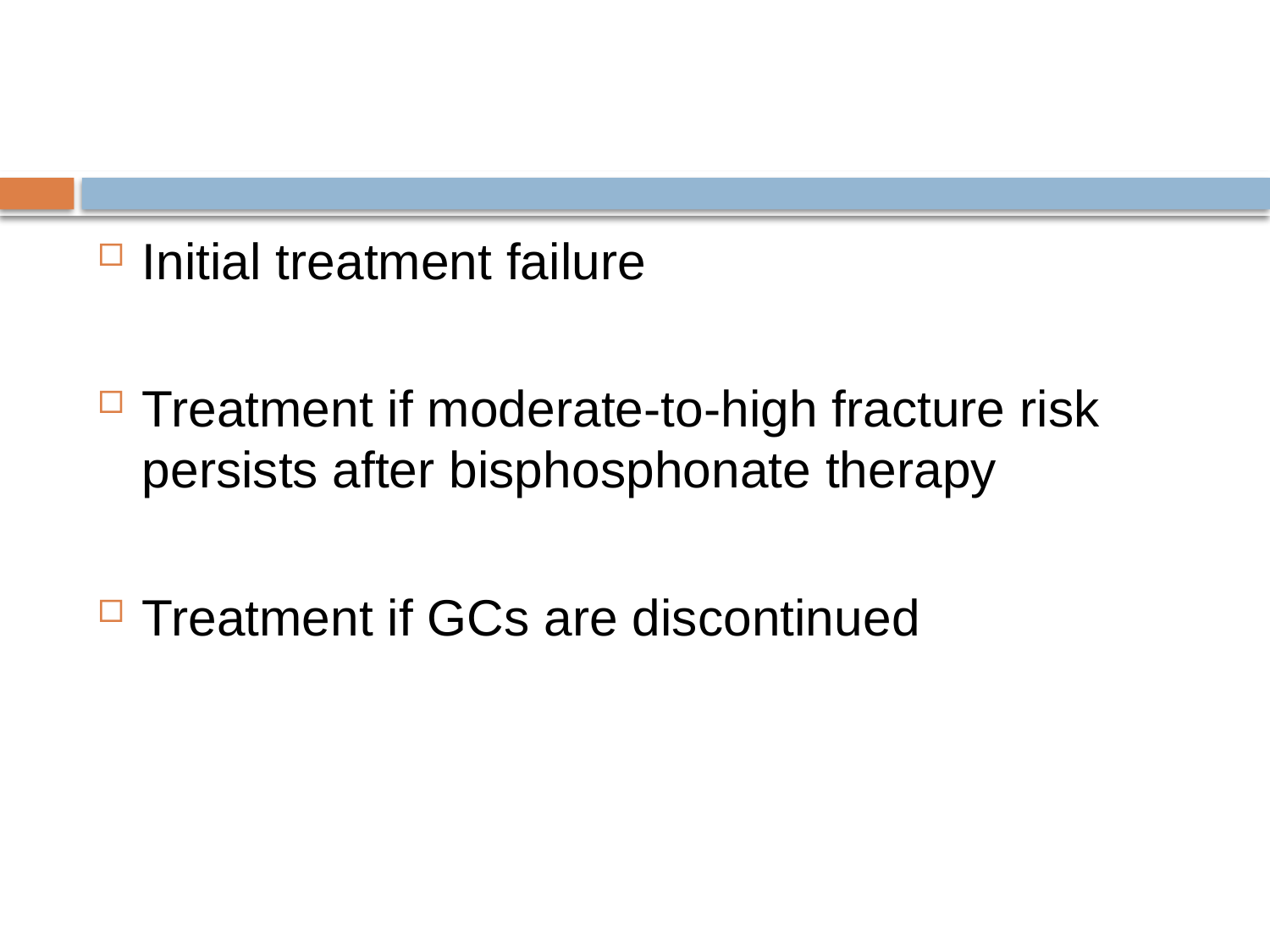

#
Initial treatment failure

Treatment if moderate-to-high fracture risk persists after bisphosphonate therapy

Treatment if GCs are discontinued